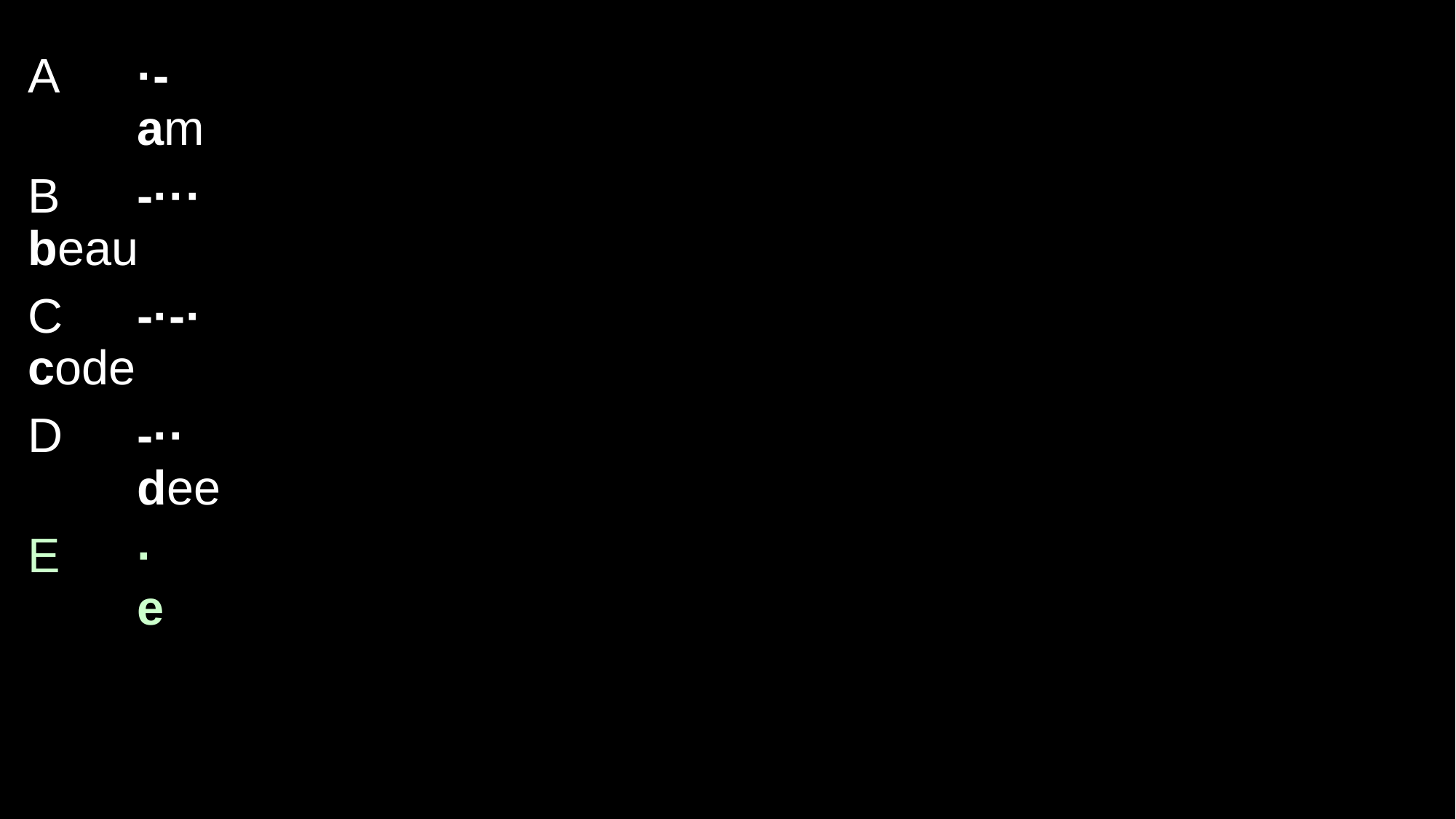

A	·-
	am
B	-···	beau
C	-·-·	code
D	-··		dee
E	·
	e
F	··-·	oofy